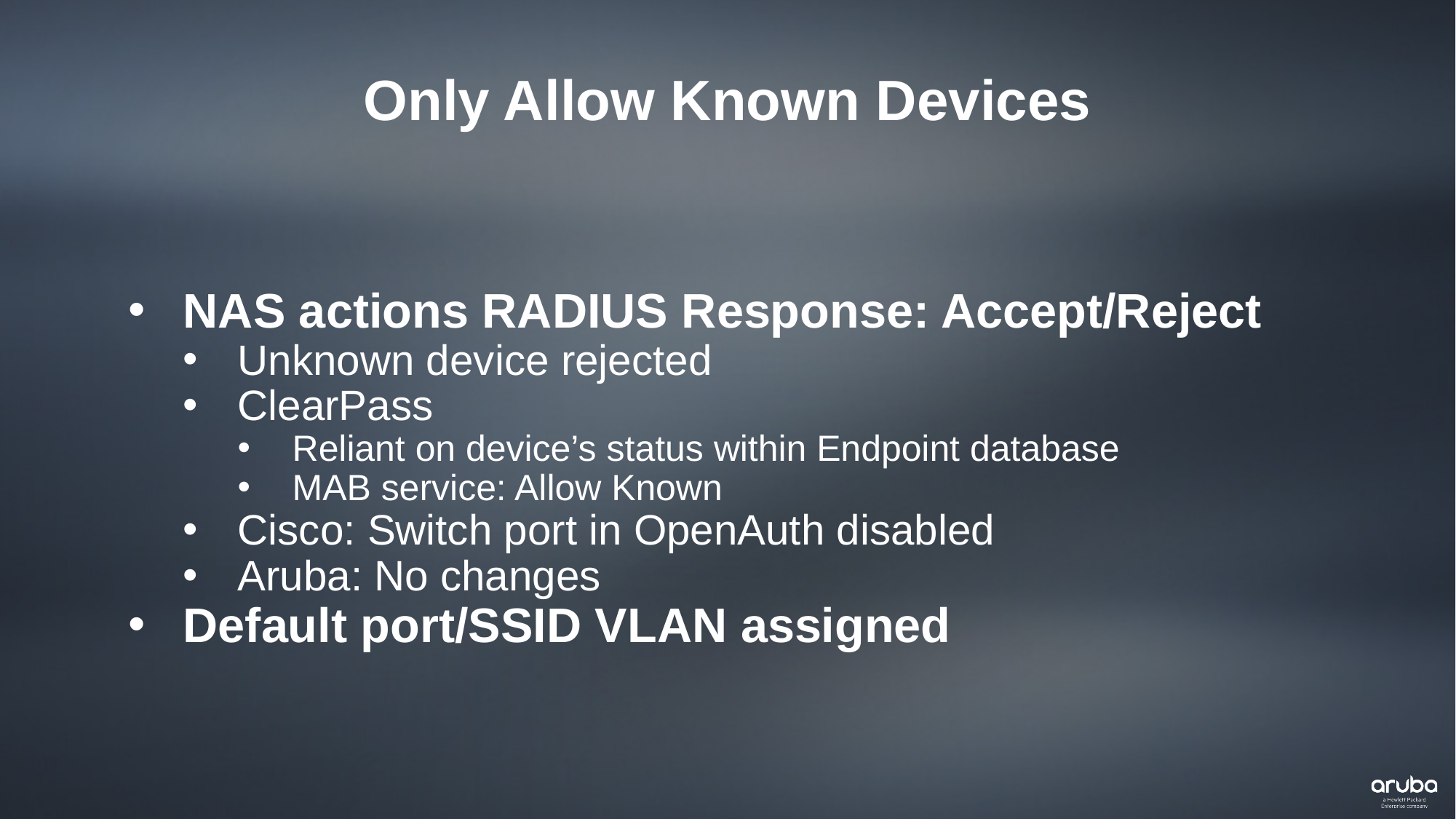

Only Allow Known Devices
NAS actions RADIUS Response: Accept/Reject
Unknown device rejected
ClearPass
Reliant on device’s status within Endpoint database
MAB service: Allow Known
Cisco: Switch port in OpenAuth disabled
Aruba: No changes
Default port/SSID VLAN assigned